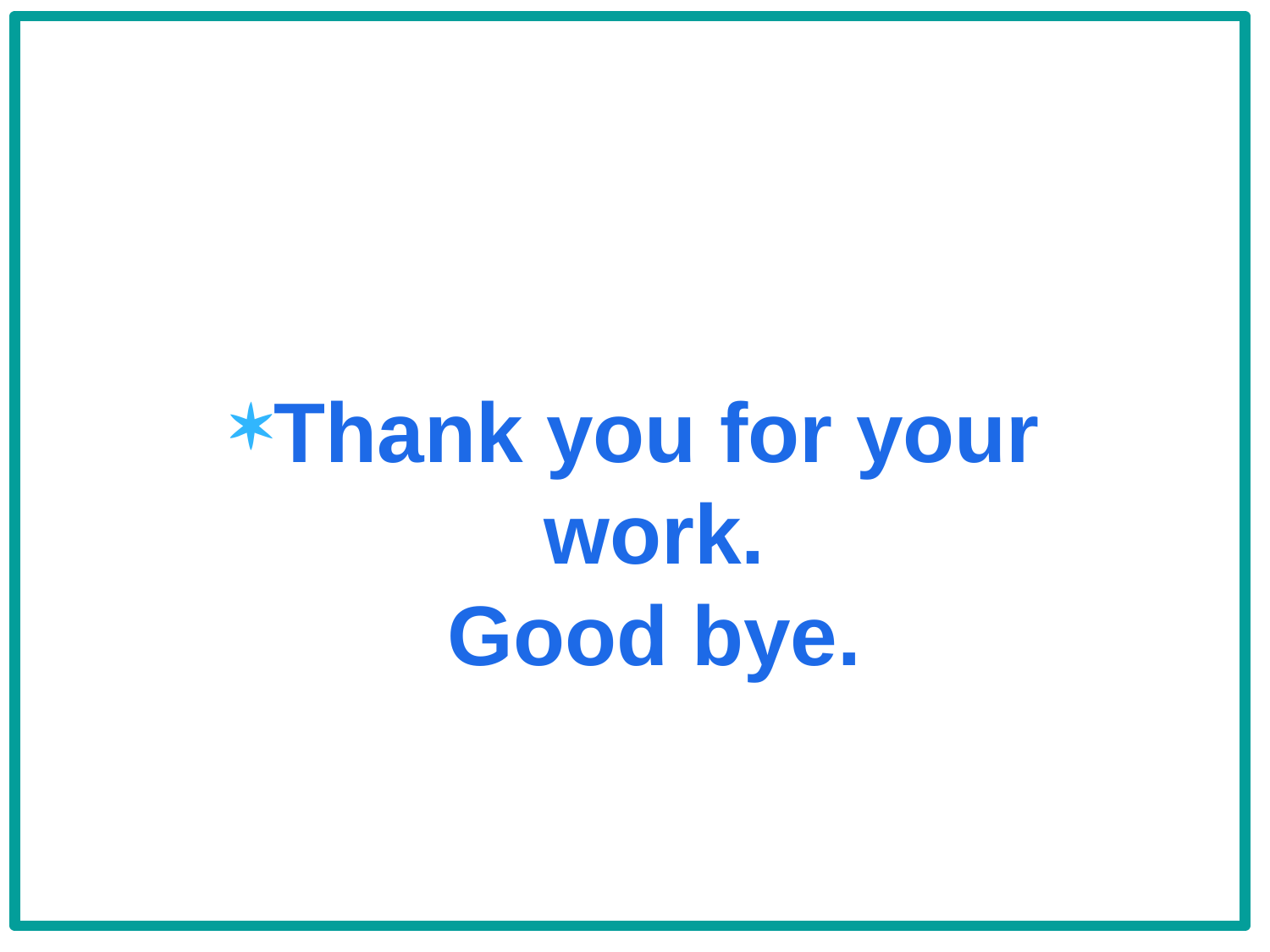

Thank you for your work.
Good bye.